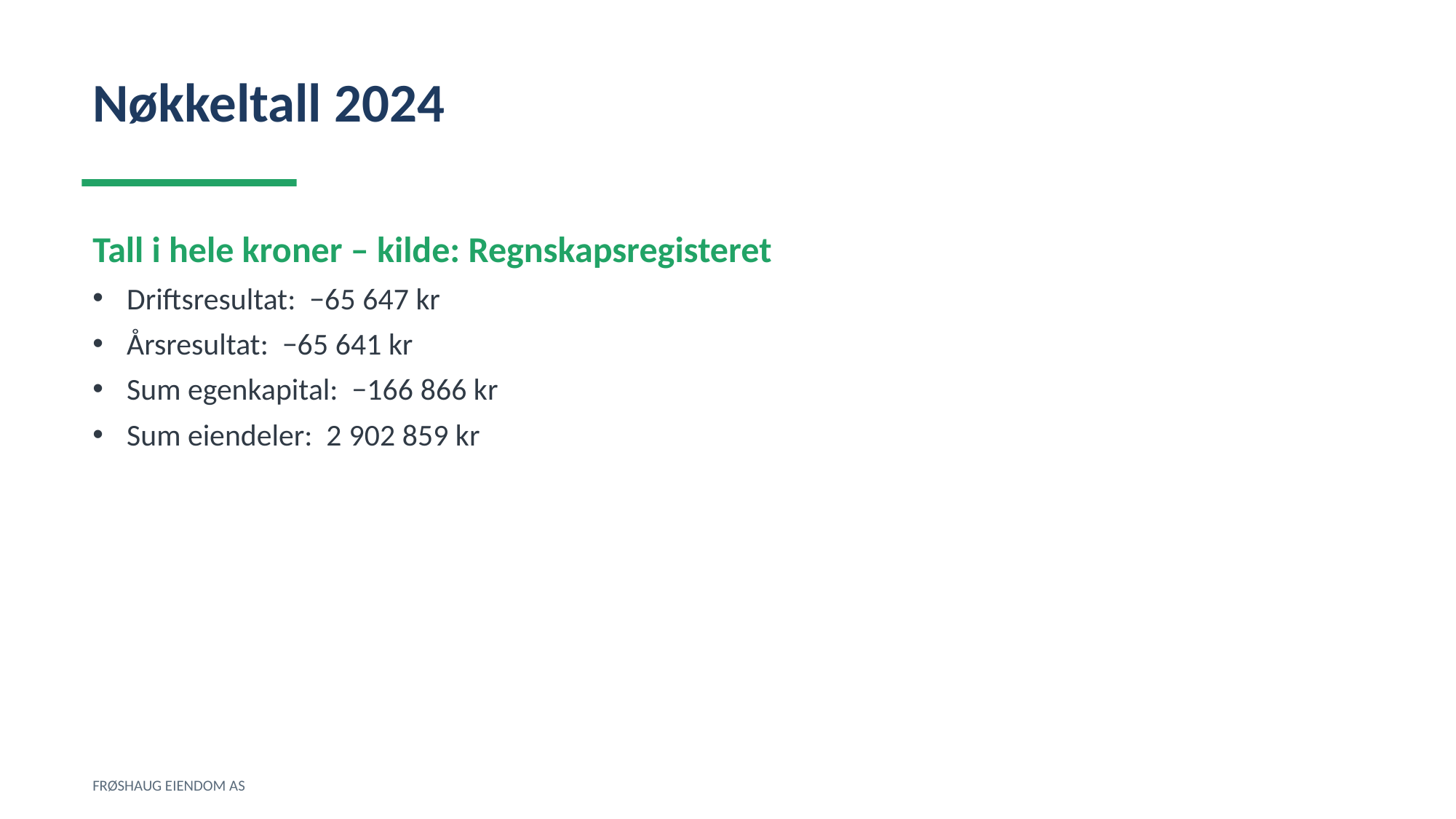

Nøkkeltall 2024

Tall i hele kroner – kilde: Regnskapsregisteret
Driftsresultat:  −65 647 kr
Årsresultat:  −65 641 kr
Sum egenkapital:  −166 866 kr
Sum eiendeler:  2 902 859 kr
FRØSHAUG EIENDOM AS